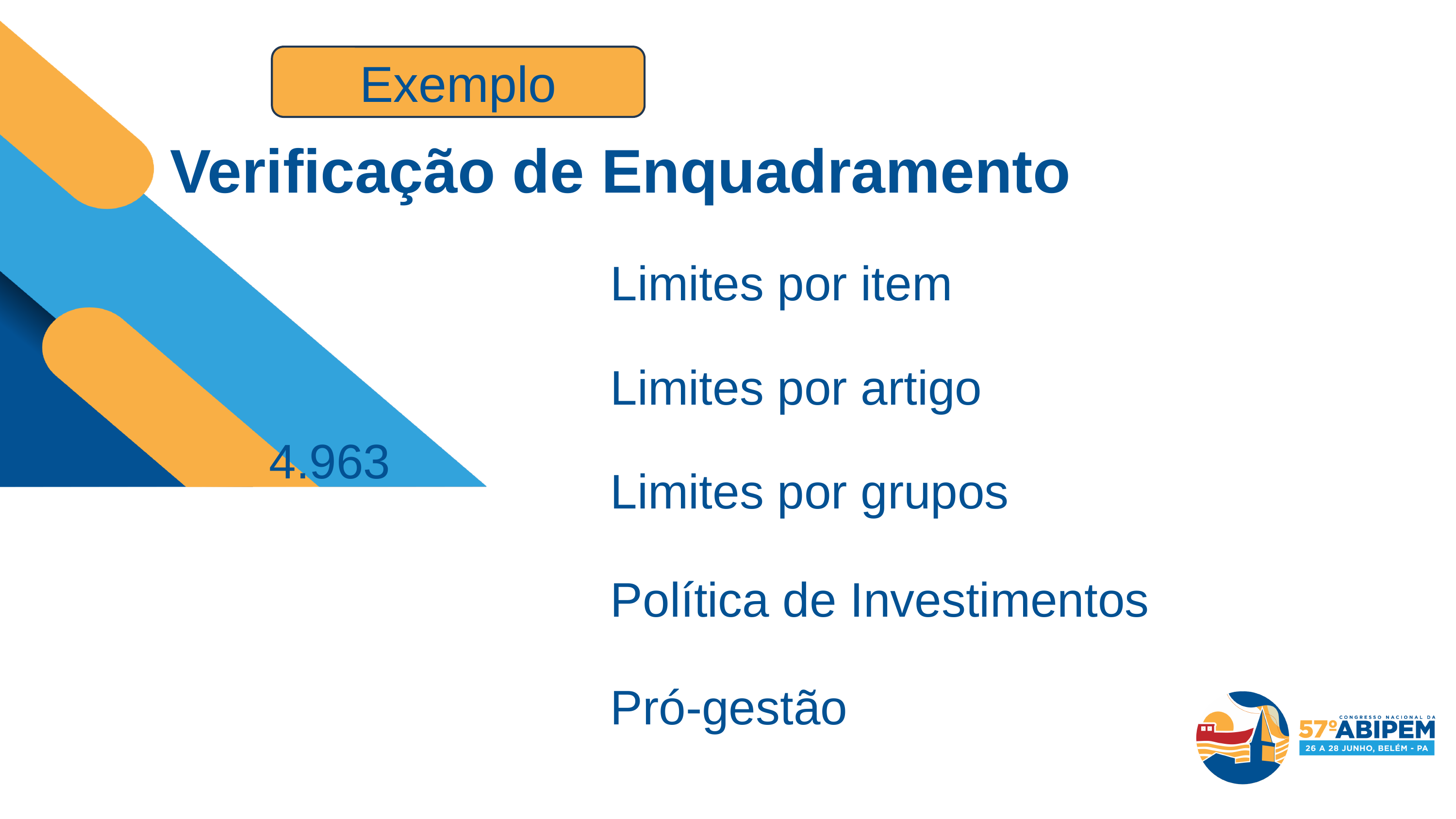

Exemplo
Verificação de Enquadramento
Limites por item
Limites por artigo
4.963
Limites por grupos
Política de Investimentos

Pró-gestão